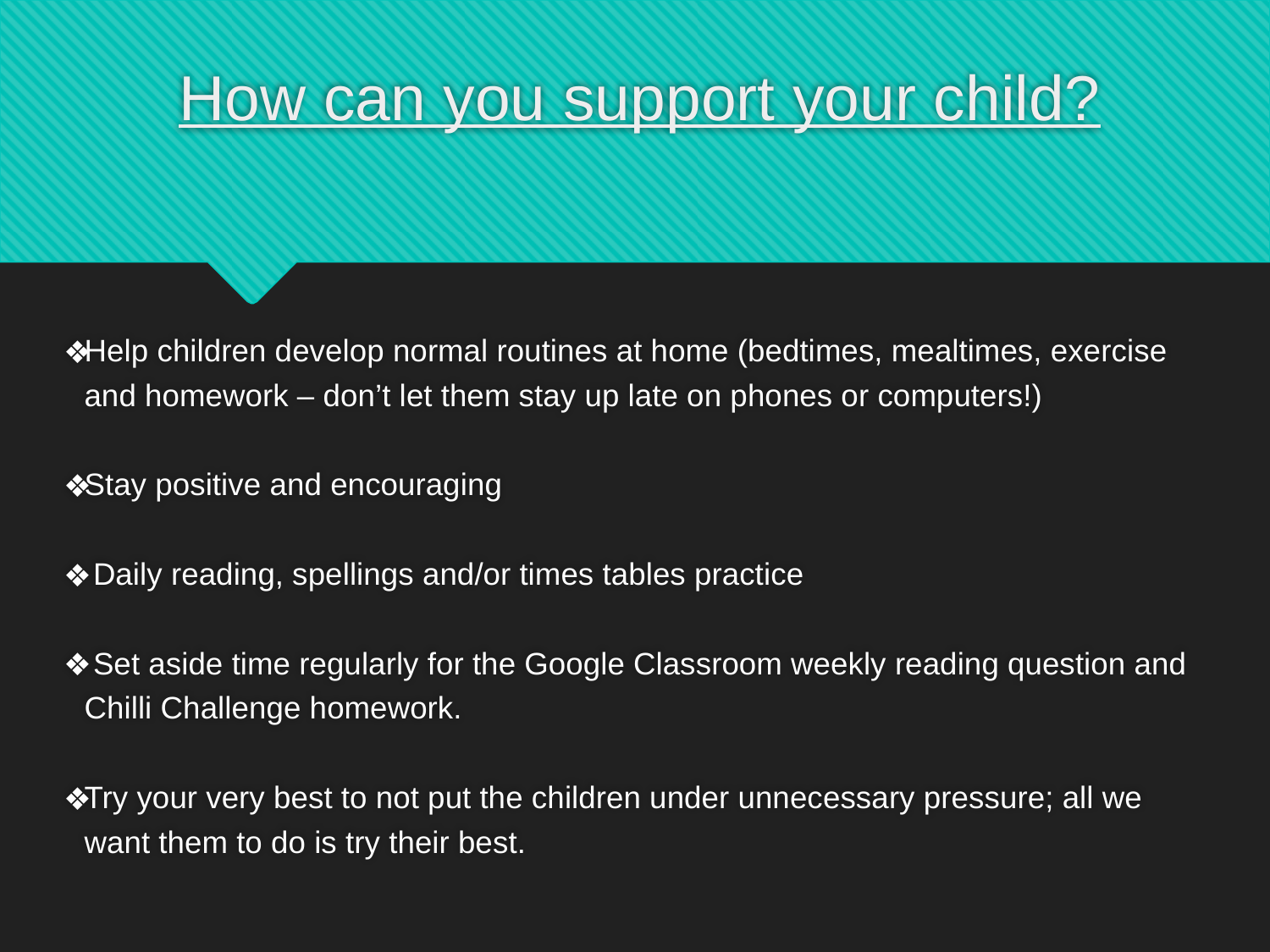

# How can you support your child?
Help children develop normal routines at home (bedtimes, mealtimes, exercise and homework – don’t let them stay up late on phones or computers!)

Stay positive and encouraging

 Daily reading, spellings and/or times tables practice

 Set aside time regularly for the Google Classroom weekly reading question and Chilli Challenge homework.

Try your very best to not put the children under unnecessary pressure; all we want them to do is try their best.